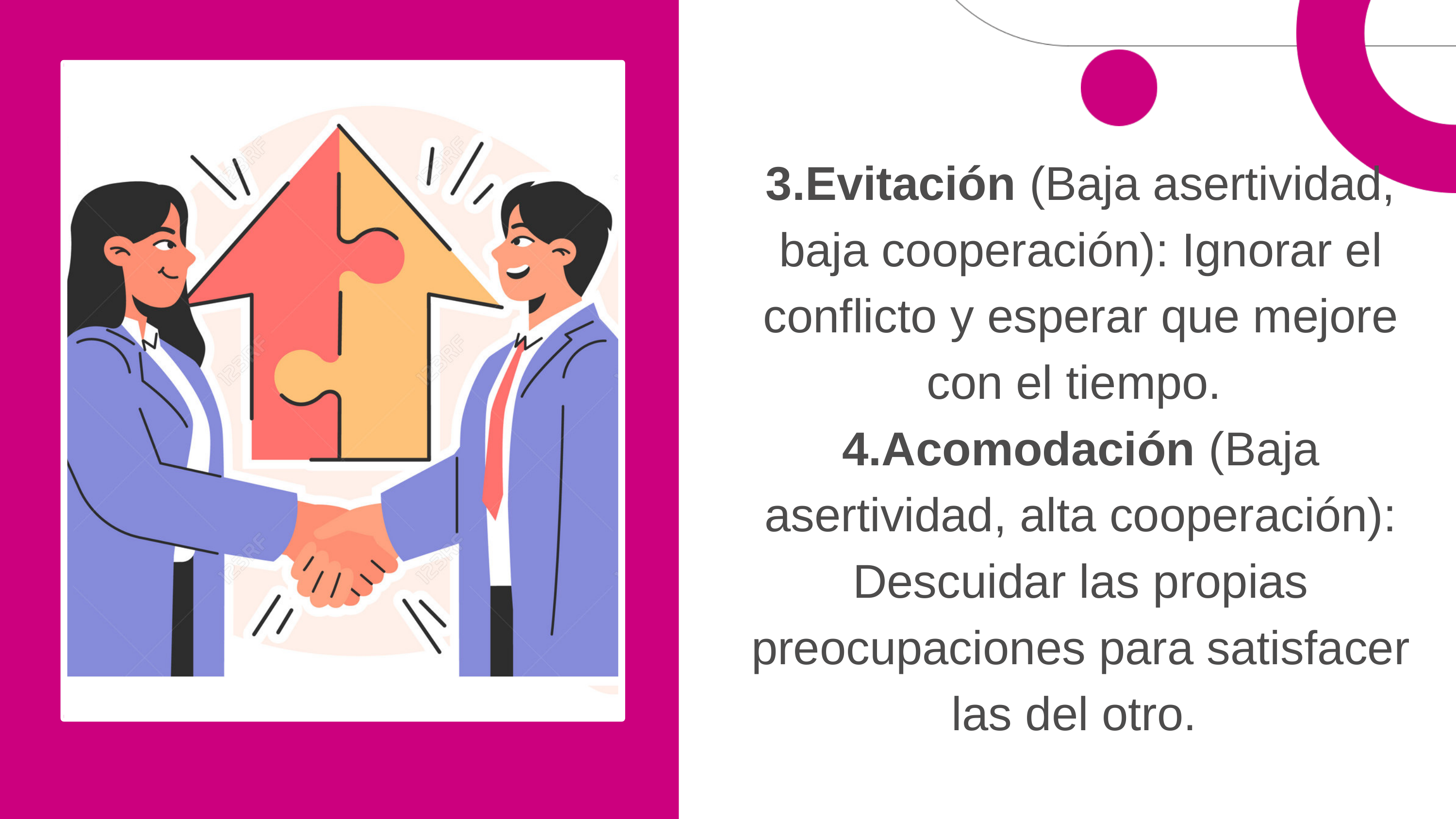

3.Evitación (Baja asertividad, baja cooperación): Ignorar el conflicto y esperar que mejore con el tiempo.
4.Acomodación (Baja asertividad, alta cooperación): Descuidar las propias preocupaciones para satisfacer las del otro.